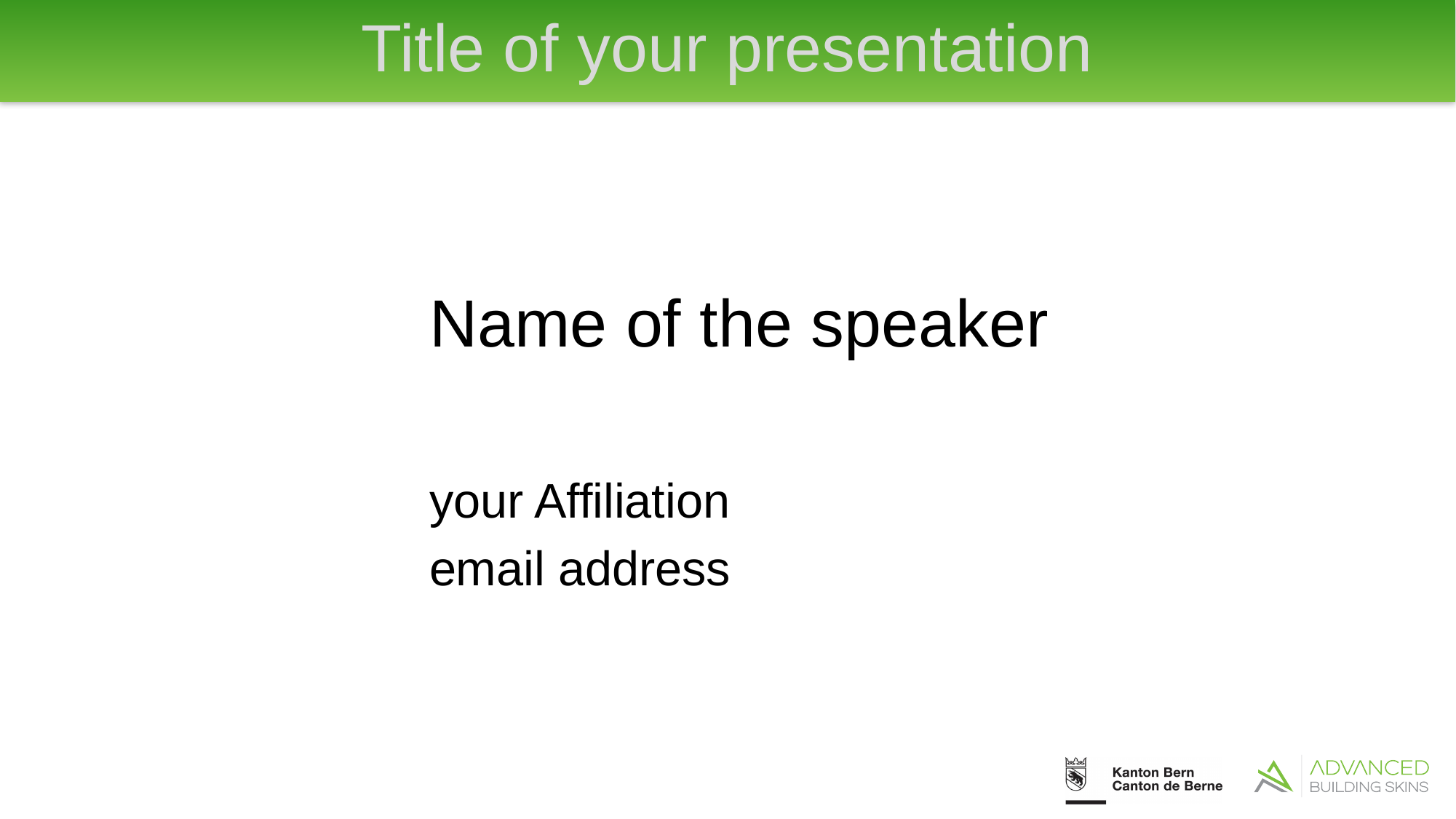

Title of your presentation
Name of the speaker
your Affiliation
email address